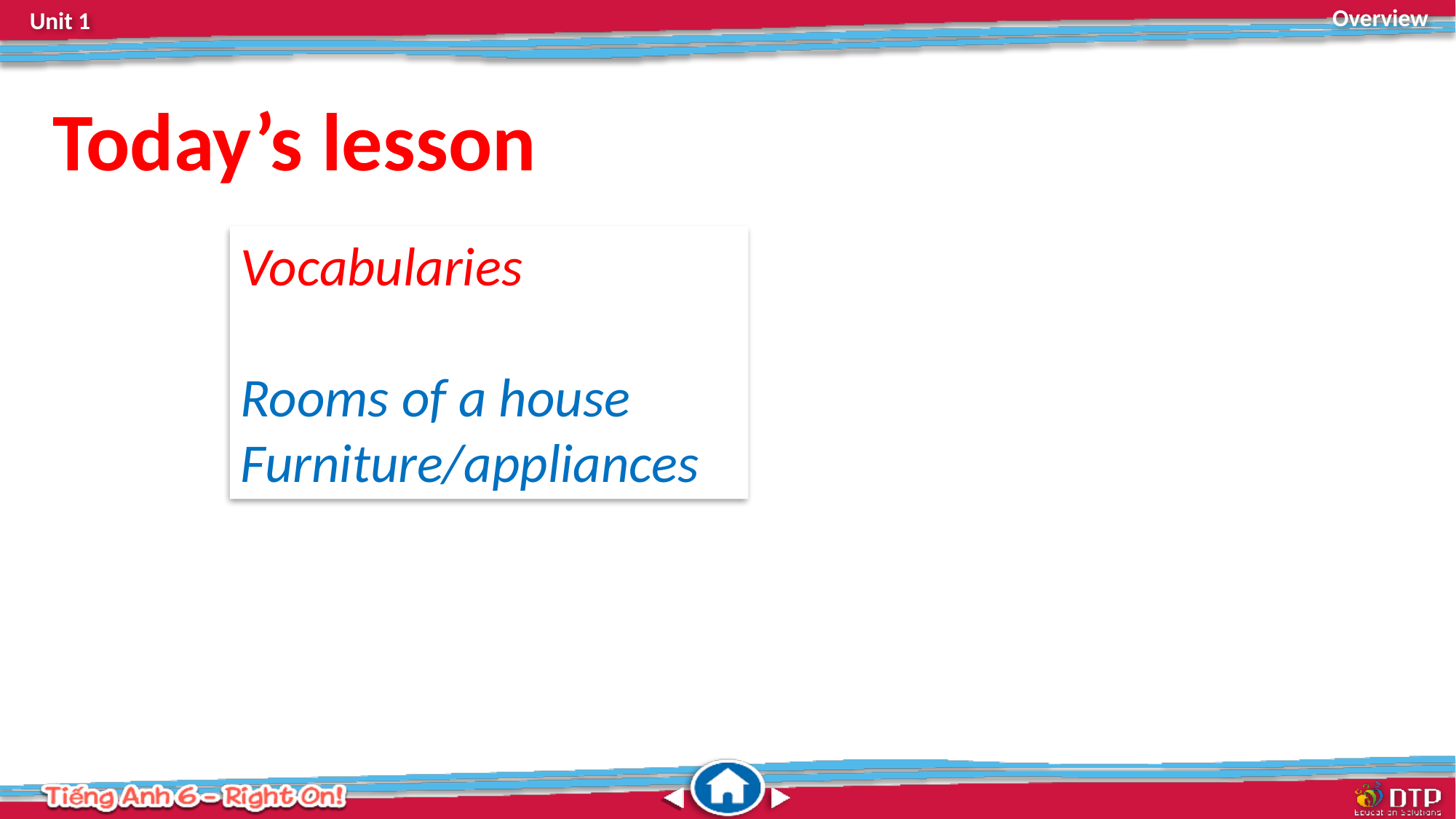

Today’s lesson
Vocabularies

Rooms of a house
Furniture/appliances